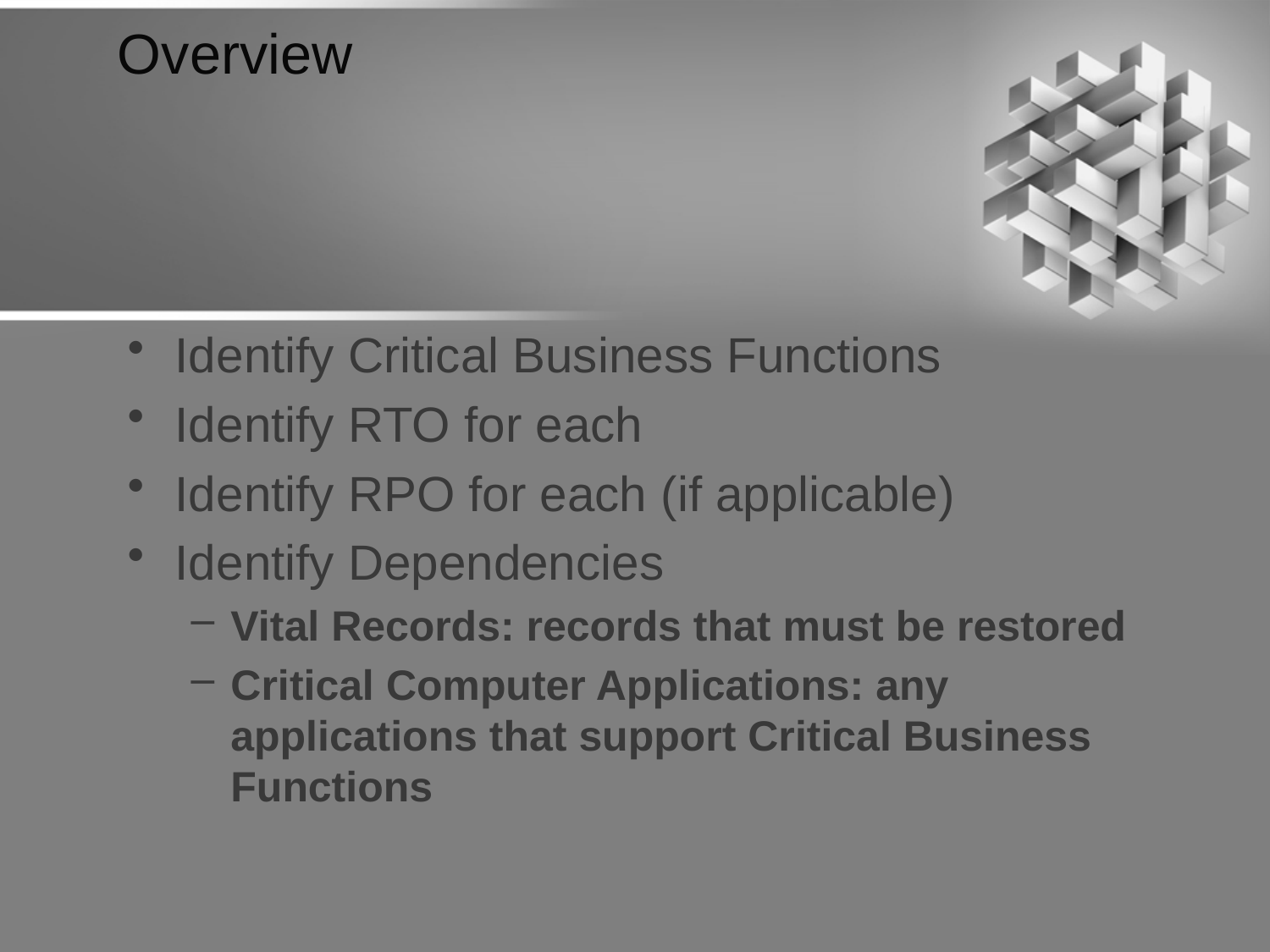

# Overview
Identify Critical Business Functions
Identify RTO for each
Identify RPO for each (if applicable)
Identify Dependencies
Vital Records: records that must be restored
Critical Computer Applications: any applications that support Critical Business Functions